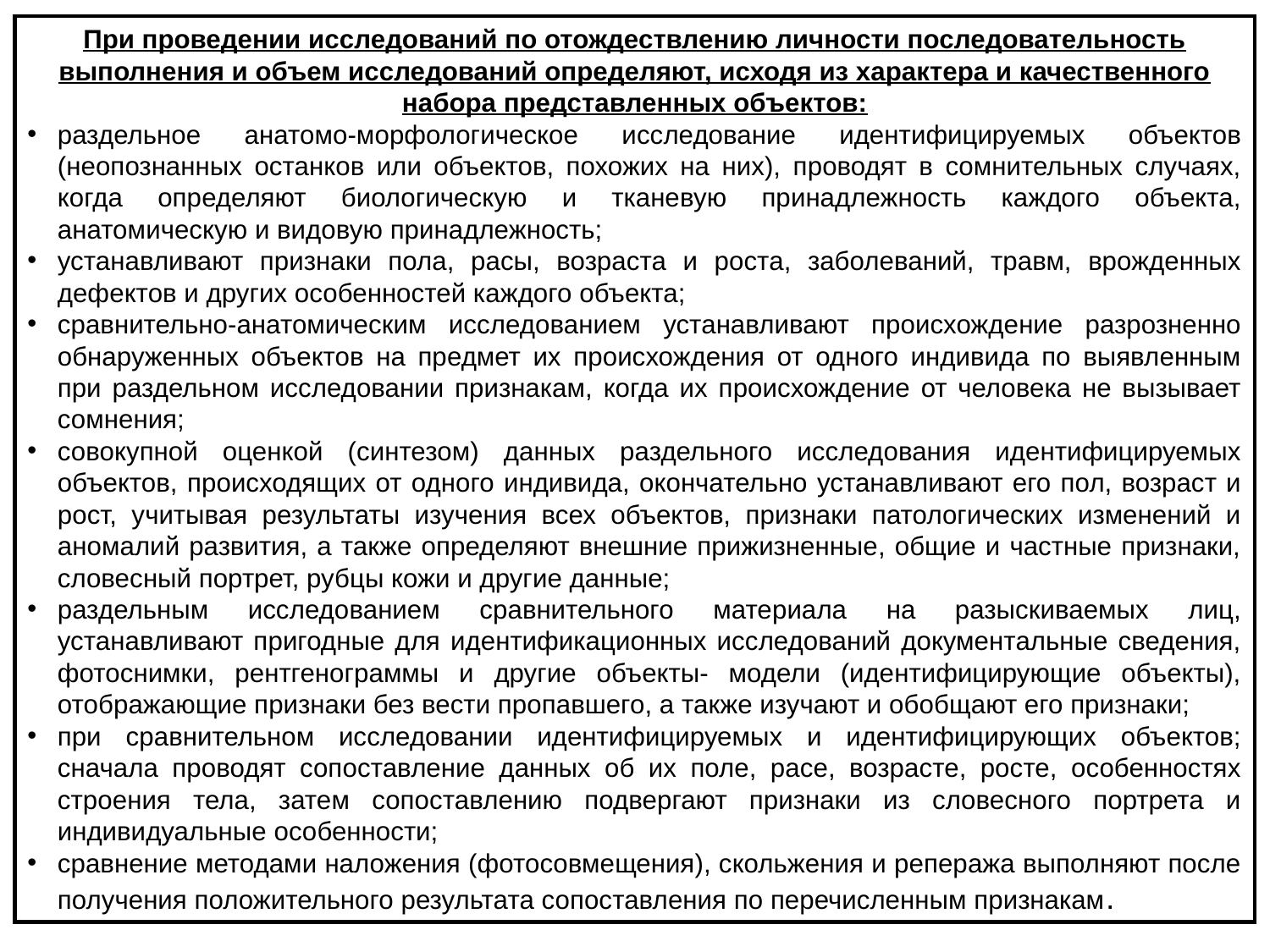

При проведении исследований по отождествлению личности последовательность выполнения и объем исследований определяют, исходя из характера и качественного набора представленных объектов:
раздельное анатомо-морфологическое исследование идентифицируемых объектов (неопознанных останков или объектов, похожих на них), проводят в сомнительных случаях, когда определяют биологическую и тканевую принадлежность каждого объекта, анатомическую и видовую принадлежность;
устанавливают признаки пола, расы, возраста и роста, заболеваний, травм, врожденных дефектов и других особенностей каждого объекта;
сравнительно-анатомическим исследованием устанавливают происхождение разрозненно обнаруженных объектов на предмет их происхождения от одного индивида по выявленным при раздельном исследовании признакам, когда их происхождение от человека не вызывает сомнения;
совокупной оценкой (синтезом) данных раздельного исследования идентифицируемых объектов, происходящих от одного индивида, окончательно устанавливают его пол, возраст и рост, учитывая результаты изучения всех объектов, признаки патологических изменений и аномалий развития, а также определяют внешние прижизненные, общие и частные признаки, словесный портрет, рубцы кожи и другие данные;
раздельным исследованием сравнительного материала на разыскиваемых лиц, устанавливают пригодные для идентификационных исследований документальные сведения, фотоснимки, рентгенограммы и другие объекты- модели (идентифицирующие объекты), отображающие признаки без вести пропавшего, а также изучают и обобщают его признаки;
при сравнительном исследовании идентифицируемых и идентифицирующих объектов; сначала проводят сопоставление данных об их поле, расе, возрасте, росте, особенностях строения тела, затем сопоставлению подвергают признаки из словесного портрета и индивидуальные особенности;
сравнение методами наложения (фотосовмещения), скольжения и репеража выполняют после получения положительного результата сопоставления по перечисленным признакам.